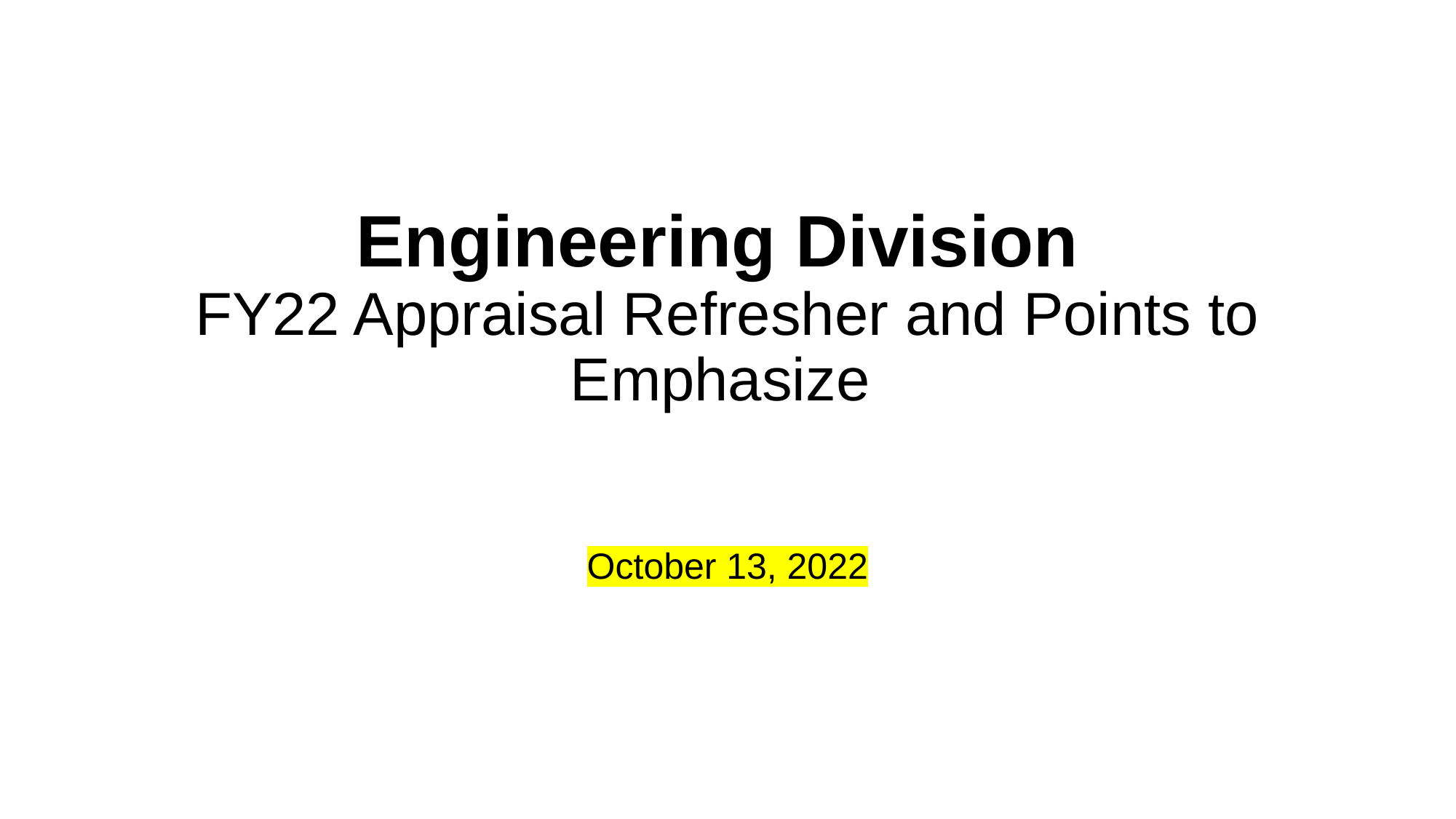

# Engineering Division FY22 Appraisal Refresher and Points to Emphasize
October 13, 2022